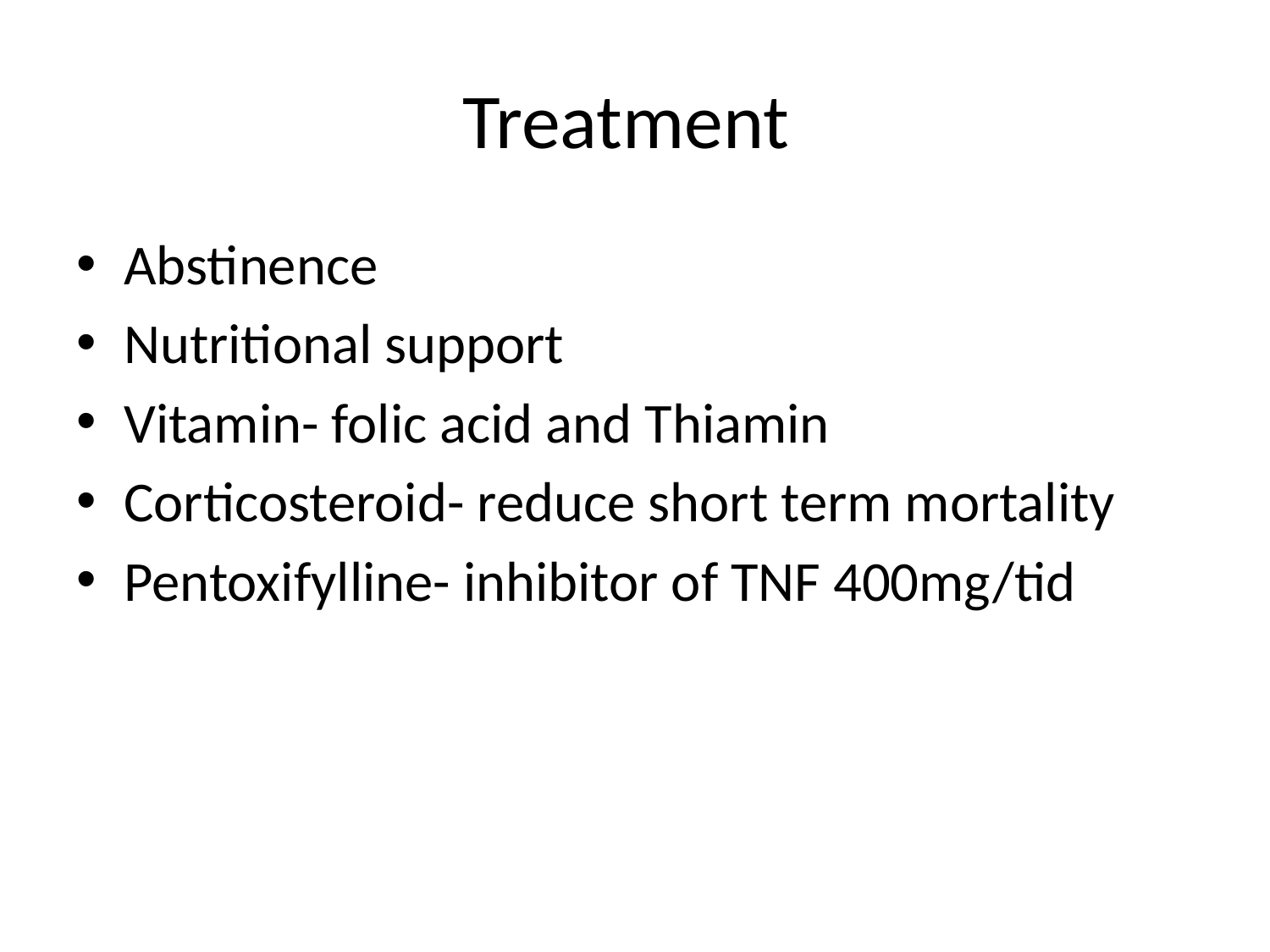

# Treatment
Abstinence
Nutritional support
Vitamin- folic acid and Thiamin
Corticosteroid- reduce short term mortality
Pentoxifylline- inhibitor of TNF 400mg/tid